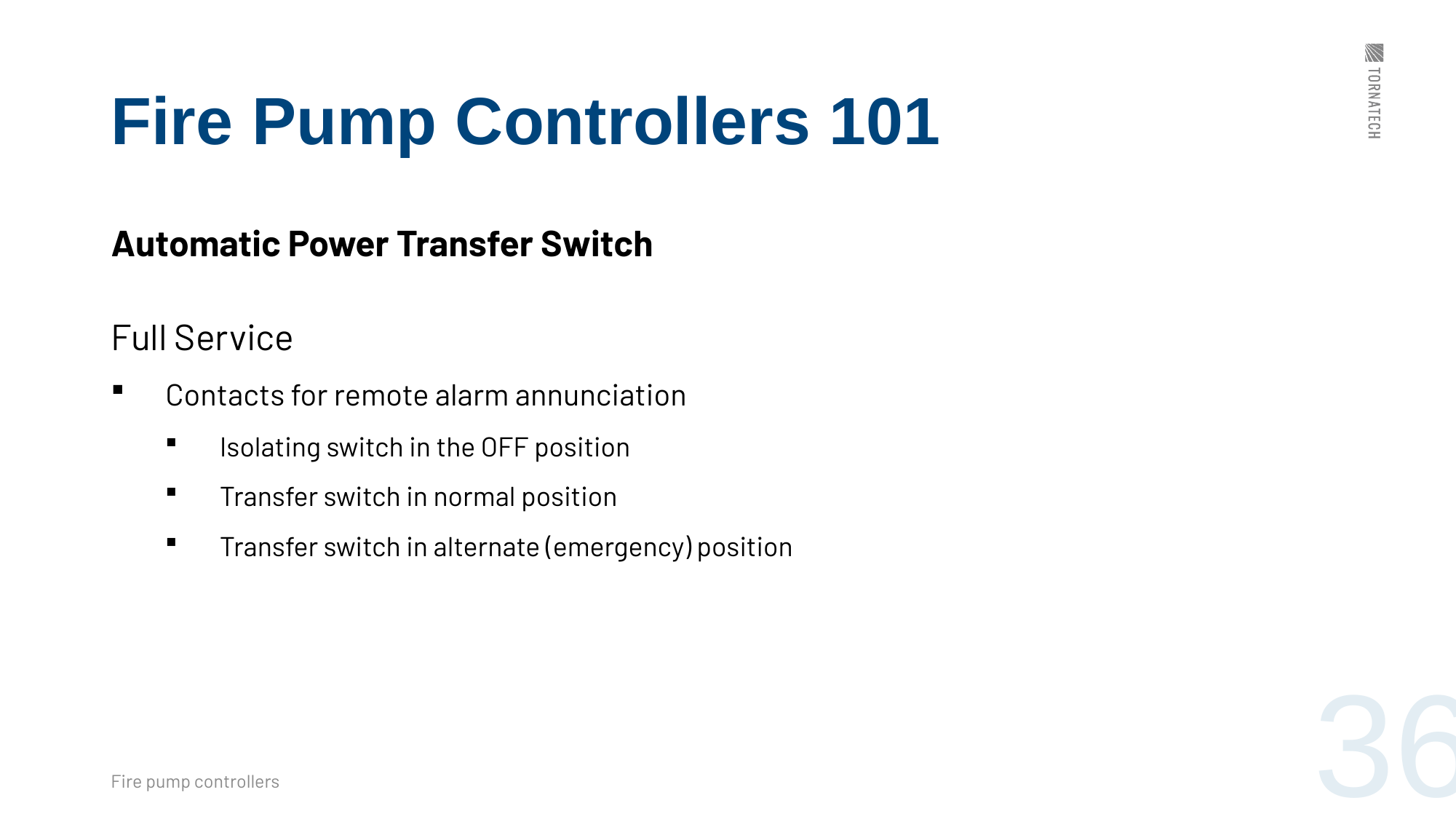

# Fire Pump Controllers 101
Automatic Power Transfer Switch
Full Service
Contacts for remote alarm annunciation
Isolating switch in the OFF position
Transfer switch in normal position
Transfer switch in alternate (emergency) position
36
Fire pump controllers